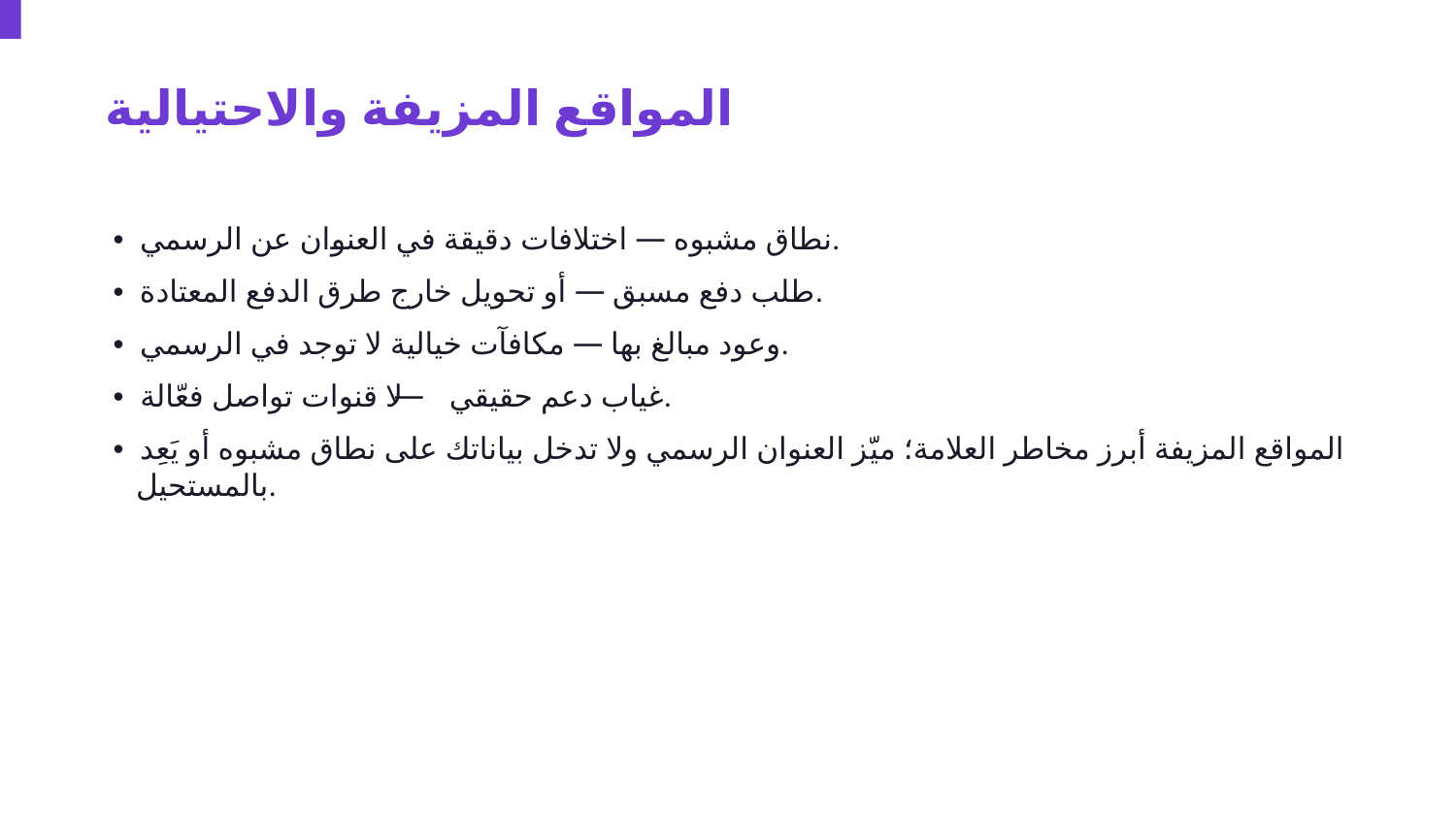

المواقع المزيفة والاحتيالية
•  نطاق مشبوه — اختلافات دقيقة في العنوان عن الرسمي.
•  طلب دفع مسبق — أو تحويل خارج طرق الدفع المعتادة.
•  وعود مبالغ بها — مكافآت خيالية لا توجد في الرسمي.
•  غياب دعم حقيقي — لا قنوات تواصل فعّالة.
•  المواقع المزيفة أبرز مخاطر العلامة؛ ميّز العنوان الرسمي ولا تدخل بياناتك على نطاق مشبوه أو يَعِد بالمستحيل.